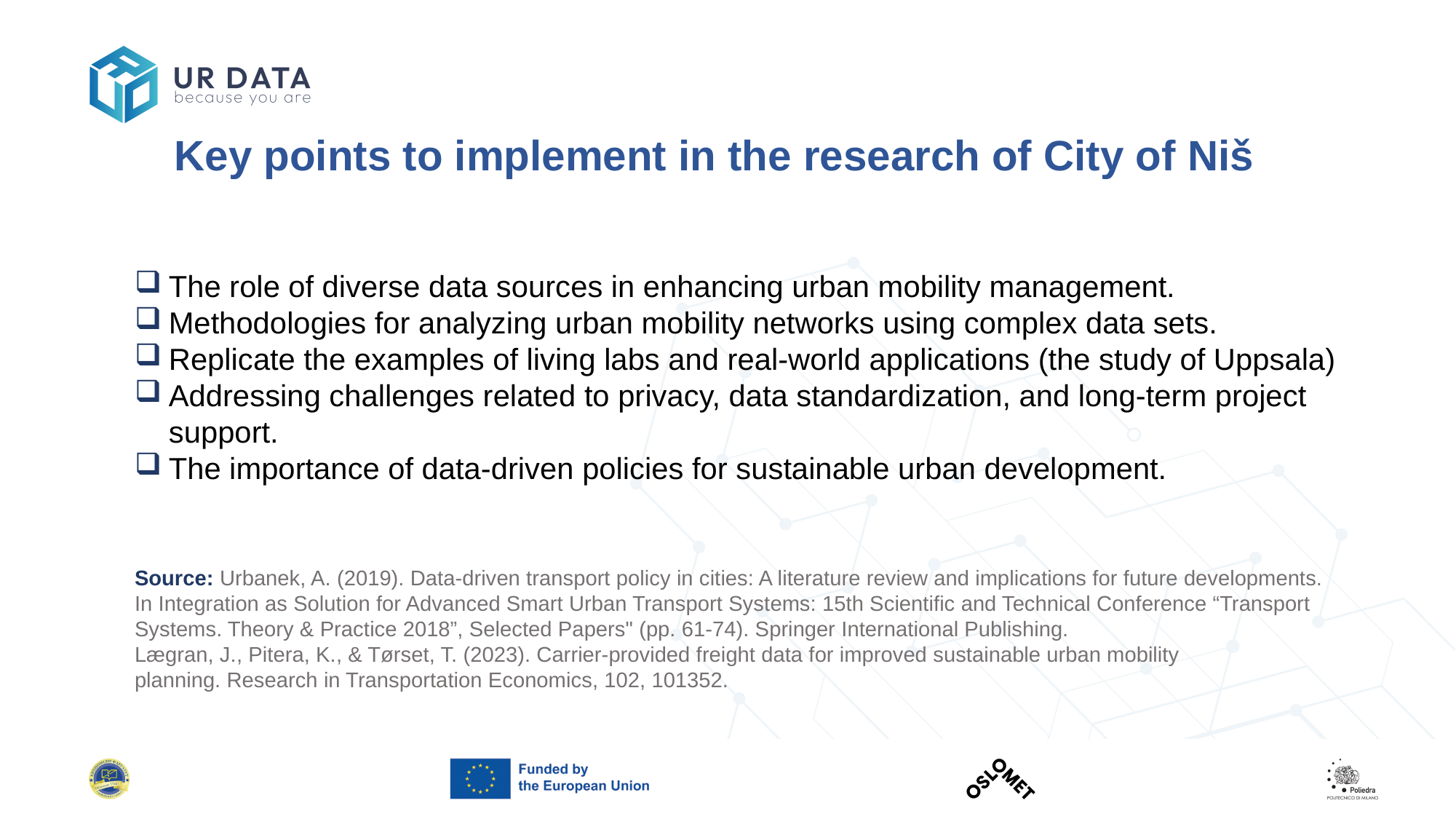

Key points to implement in the research of City of Niš
The role of diverse data sources in enhancing urban mobility management.
Methodologies for analyzing urban mobility networks using complex data sets.
Replicate the examples of living labs and real-world applications (the study of Uppsala)
Addressing challenges related to privacy, data standardization, and long-term project support.
The importance of data-driven policies for sustainable urban development.
Source: Urbanek, A. (2019). Data-driven transport policy in cities: A literature review and implications for future developments. In Integration as Solution for Advanced Smart Urban Transport Systems: 15th Scientific and Technical Conference “Transport Systems. Theory & Practice 2018”, Selected Papers" (pp. 61-74). Springer International Publishing.
Lægran, J., Pitera, K., & Tørset, T. (2023). Carrier-provided freight data for improved sustainable urban mobility planning. Research in Transportation Economics, 102, 101352.